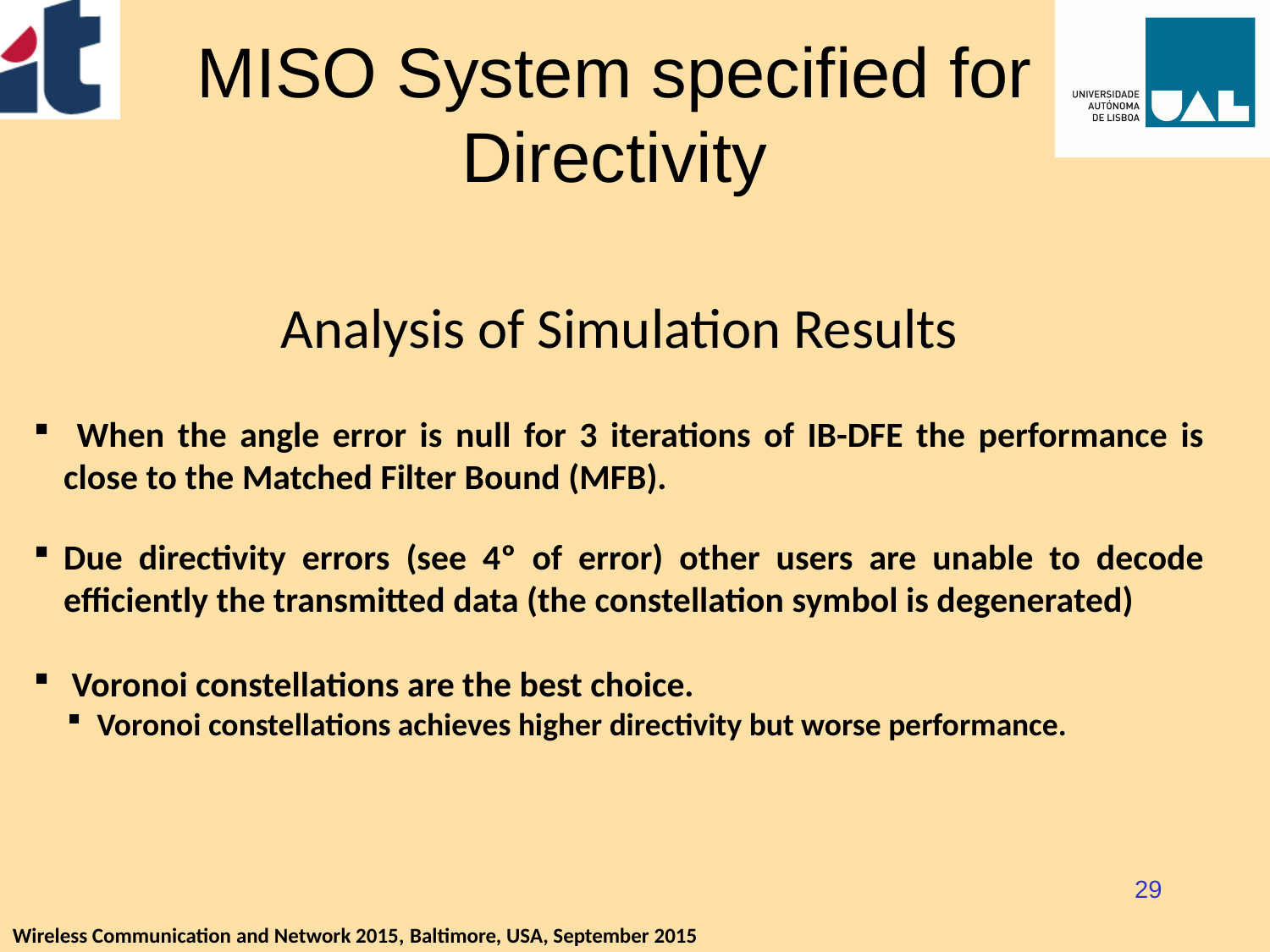

MISO System specified for Directivity
# Analysis of Simulation Results
 When the angle error is null for 3 iterations of IB-DFE the performance is close to the Matched Filter Bound (MFB).

Due directivity errors (see 4º of error) other users are unable to decode efficiently the transmitted data (the constellation symbol is degenerated)

 Voronoi constellations are the best choice.
Voronoi constellations achieves higher directivity but worse performance.